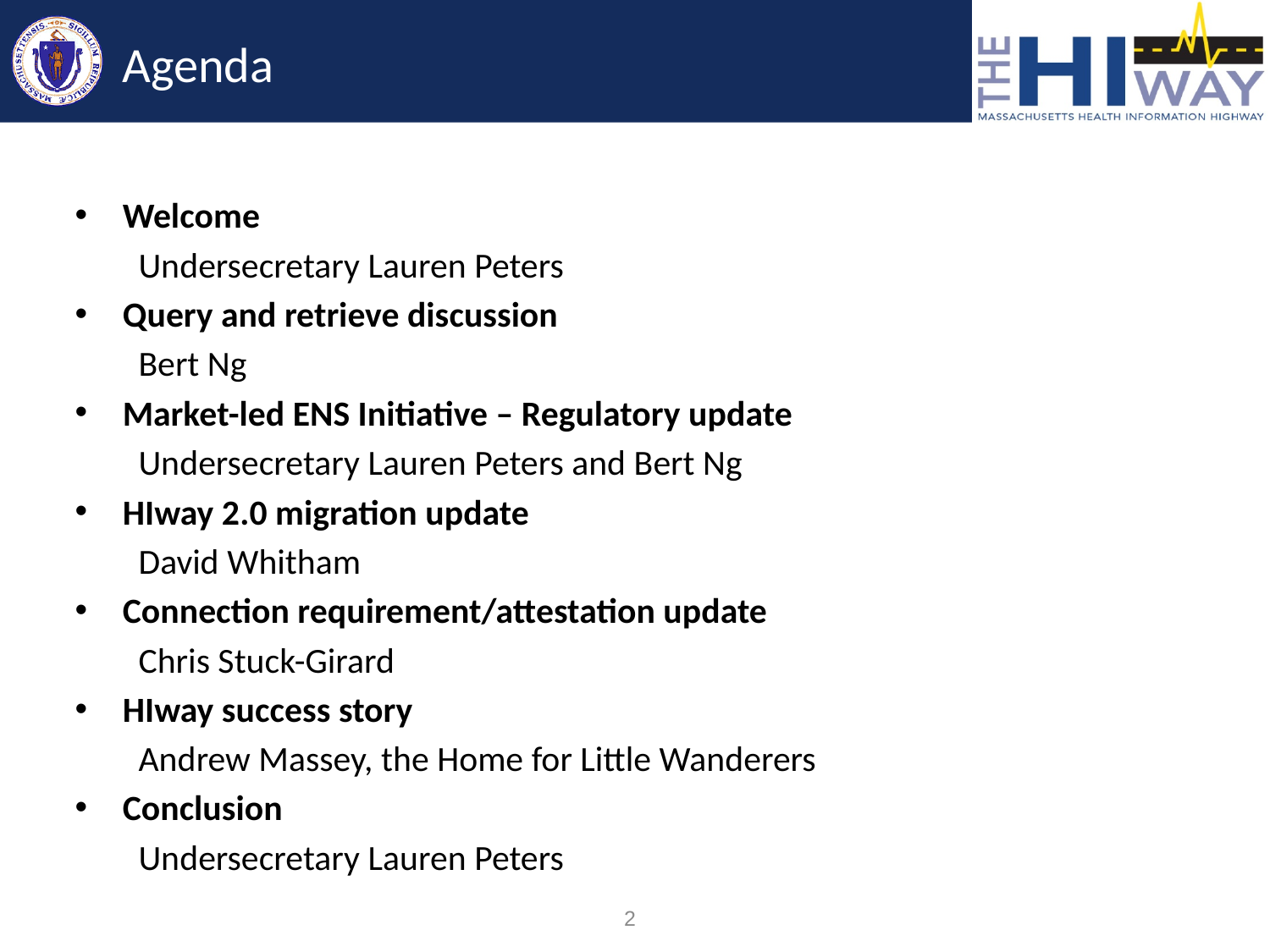

# Agenda

Welcome
Undersecretary Lauren Peters
Query and retrieve discussion
Bert Ng
Market-led ENS Initiative – Regulatory update
Undersecretary Lauren Peters and Bert Ng
HIway 2.0 migration update
David Whitham
Connection requirement/attestation update
Chris Stuck-Girard
HIway success story
Andrew Massey, the Home for Little Wanderers
Conclusion
Undersecretary Lauren Peters

2